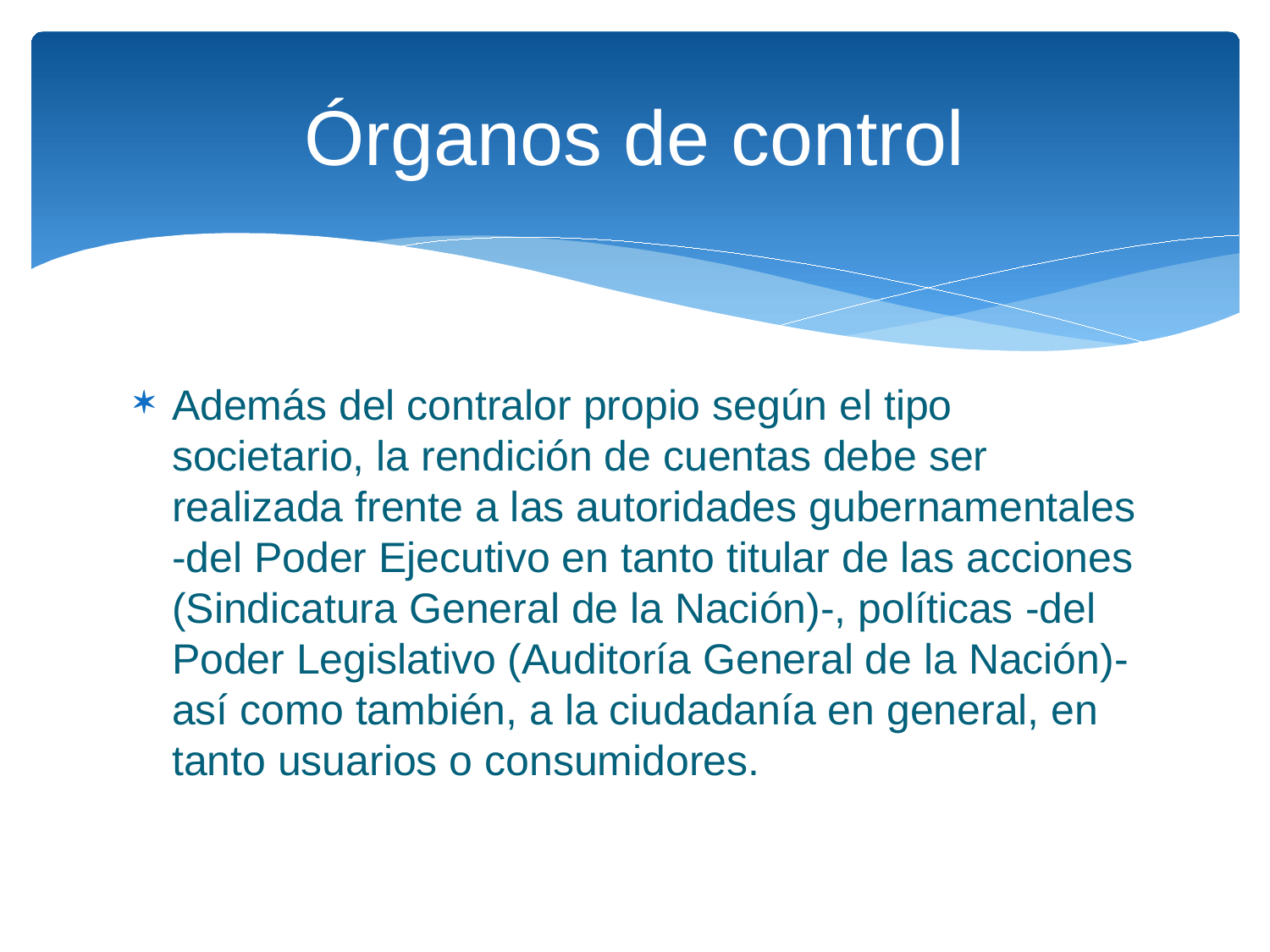

# Órganos de control
Además del contralor propio según el tipo societario, la rendición de cuentas debe ser realizada frente a las autoridades gubernamentales -del Poder Ejecutivo en tanto titular de las acciones (Sindicatura General de la Nación)-, políticas -del Poder Legislativo (Auditoría General de la Nación)- así como también, a la ciudadanía en general, en tanto usuarios o consumidores.